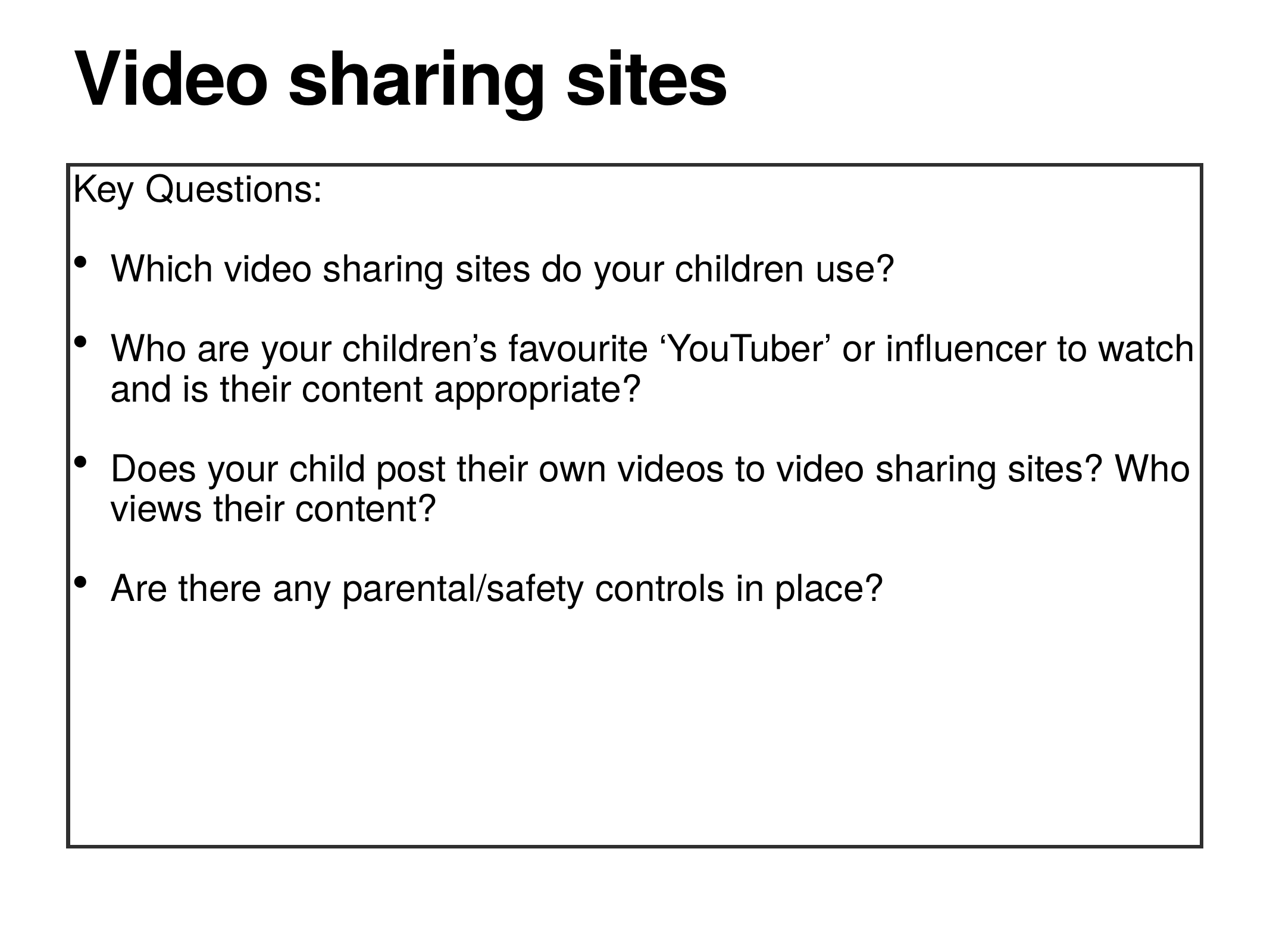

# Video sharing sites
Key Questions:
Which video sharing sites do your children use?
Who are your children’s favourite ‘YouTuber’ or influencer to watch and is their content appropriate?
Does your child post their own videos to video sharing sites? Who views their content?
Are there any parental/safety controls in place?